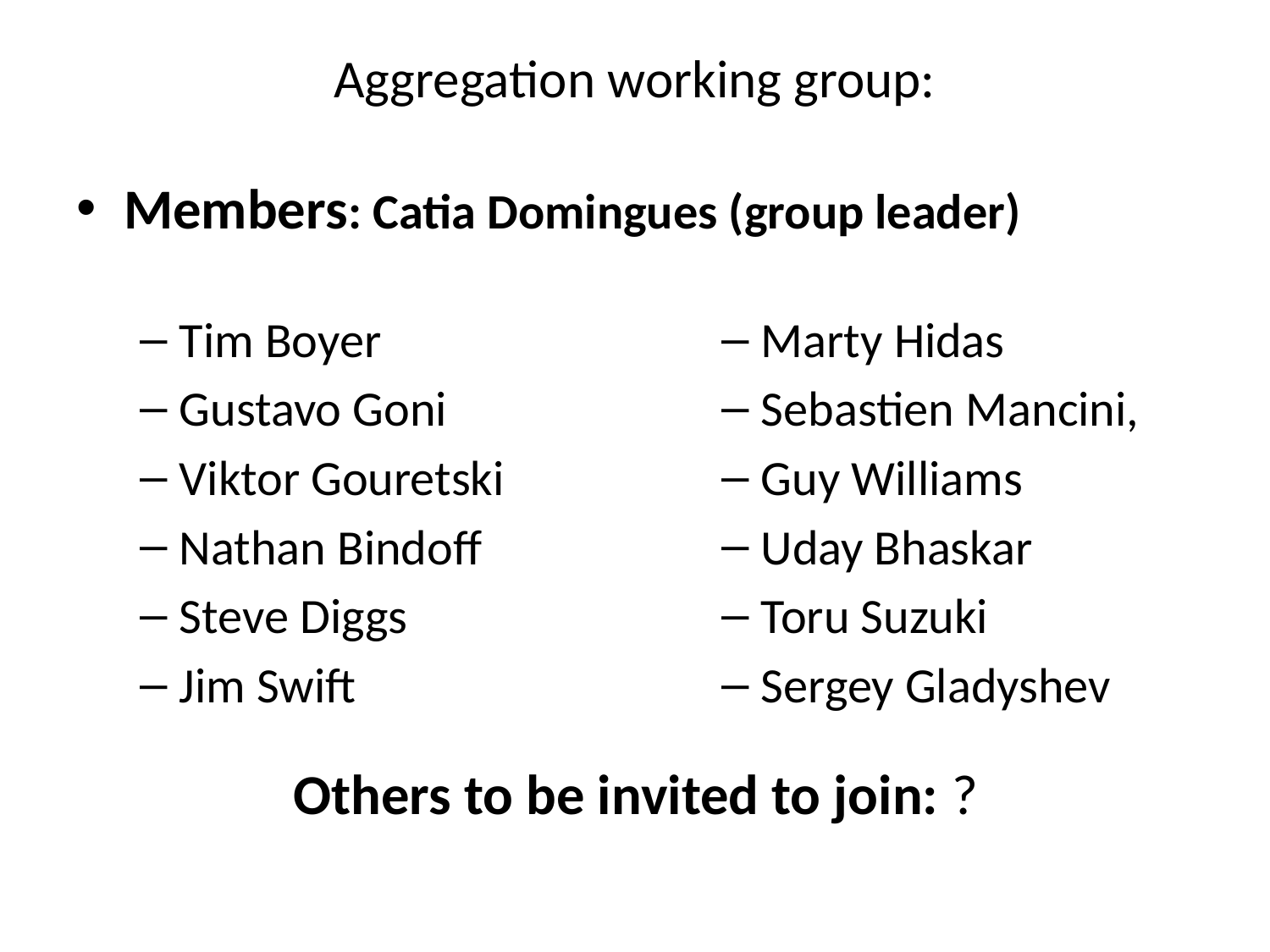

Aggregation working group:
Members: Catia Domingues (group leader)
Tim Boyer
Gustavo Goni
Viktor Gouretski
Nathan Bindoff
Steve Diggs
Jim Swift
Marty Hidas
Sebastien Mancini,
Guy Williams
Uday Bhaskar
Toru Suzuki
Sergey Gladyshev

Others to be invited to join: ?